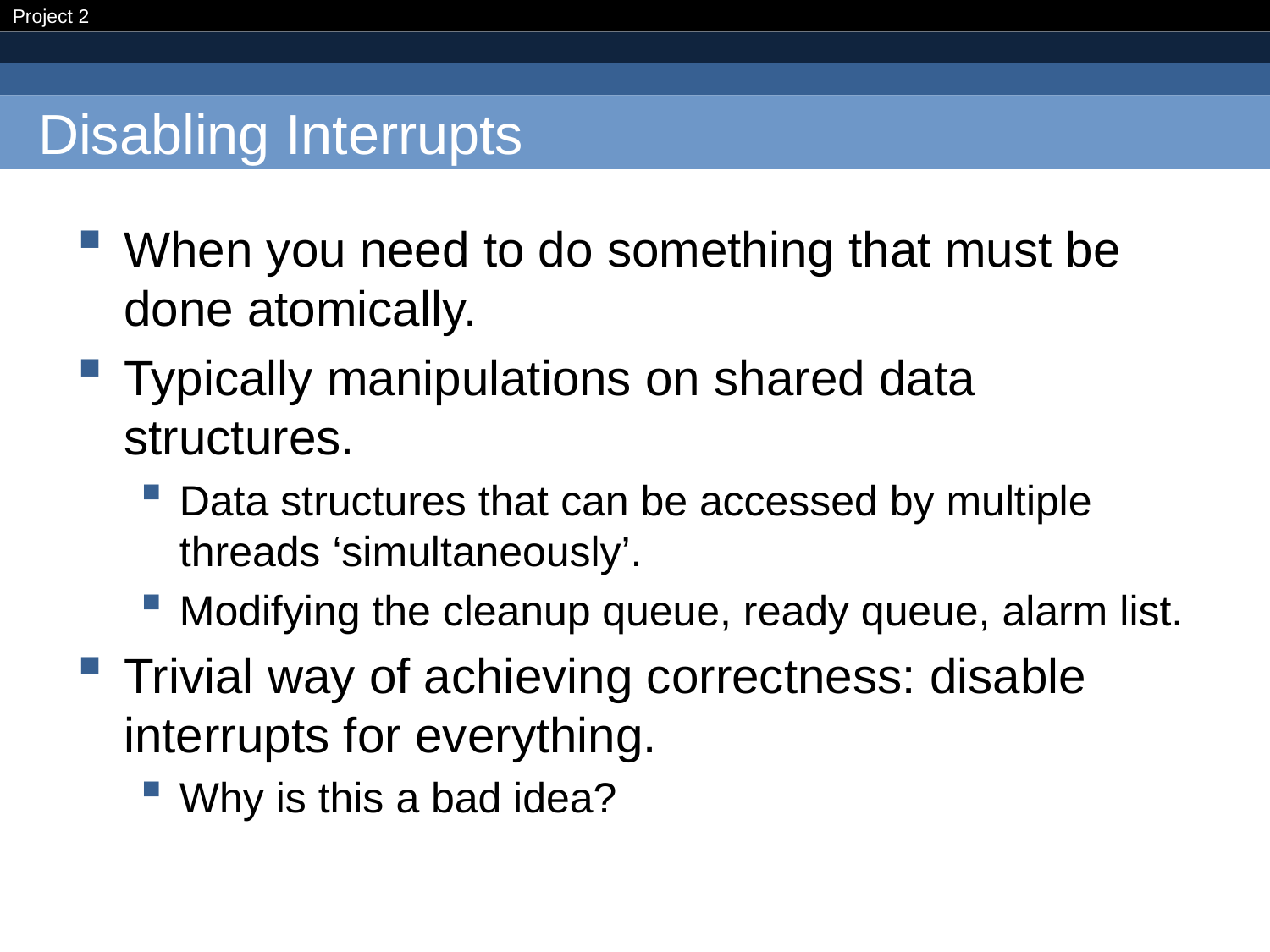

# Disabling Interrupts
When you need to do something that must be done atomically.
Typically manipulations on shared data structures.
Data structures that can be accessed by multiple threads ‘simultaneously’.
Modifying the cleanup queue, ready queue, alarm list.
Trivial way of achieving correctness: disable interrupts for everything.
Why is this a bad idea?